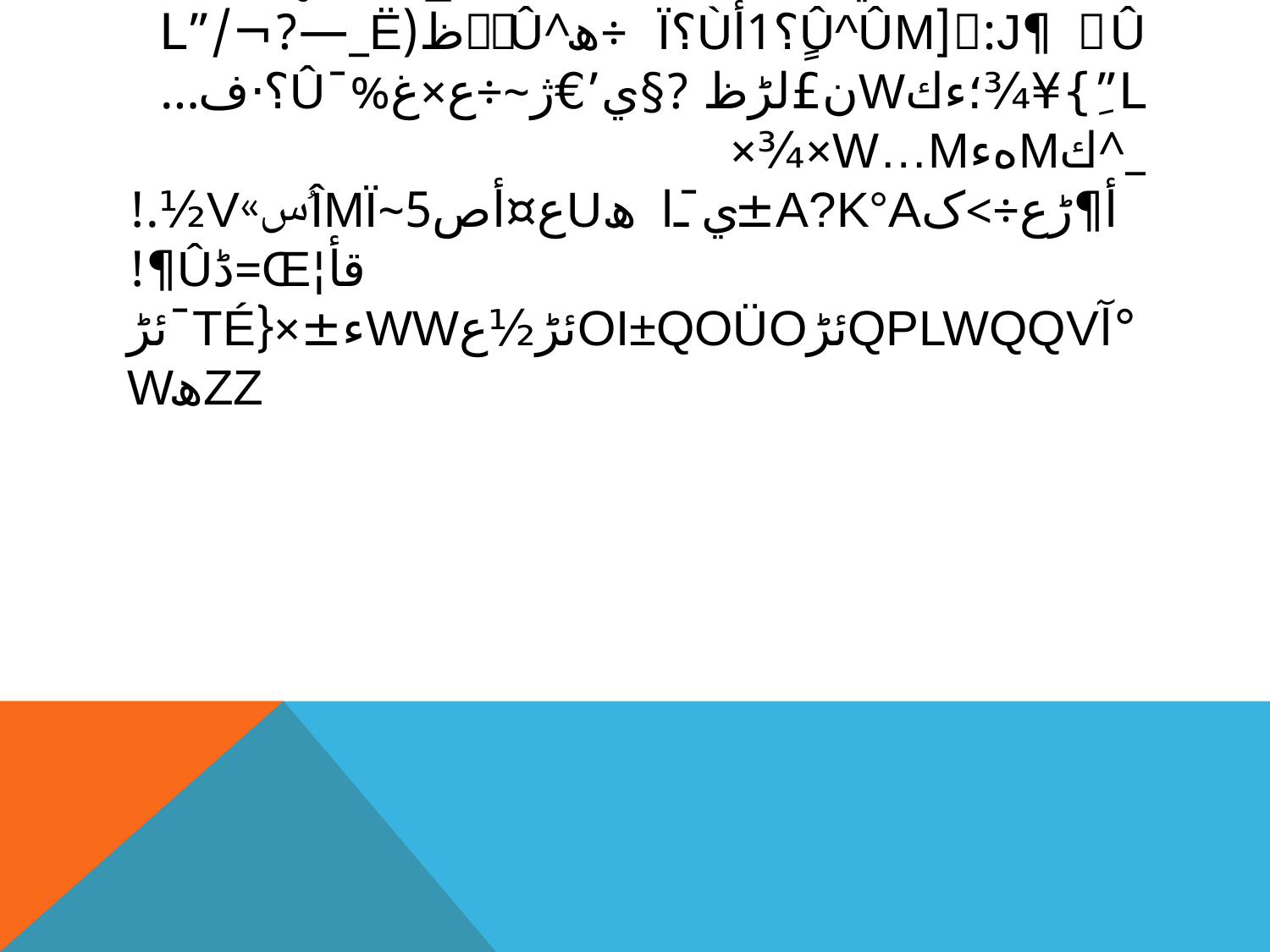

# CxBےّCے‏؟¯ëüگ‚ُطowطwےo~ںے ûëلےُ¯ِ؟‏·ےے_ےْ×3Eً©ùً<7ï½‎ص؛ھك_ے¨G^ْ ں‏ےِ5qےآ=×qے‏û؟ے“§؟ô#÷_ل†¸Mpx¯×؟؟÷A?ًےے¯ï§Kے§ي/ے؛ىٹ‏؟َuے‏‎wîْm‍؟÷__ْ_î‍ھ—ے‎-m‏—ُûے¶J:ے[û^ûm؟ٍ1أ‎ù؟ï‎÷ےھ^û‎ے‏ظ(ë_‏—l”/¬?l”}ِ¥¾؛ء‎كwن£لڑظ ?§ي’€ژ~÷ع×غ%¯û‏؟·ف…_^كµهءw…µ×¾×
أ	¶ڑع÷>کa?K°A±ي¯اھuع¤أص5~îµï‏ُس»V½.!قأ	¦œ=ڈû¶!°آqplwqqvئڑoI±Qoüoئڑ½عwwء±×{Té¯ئڑzZھw